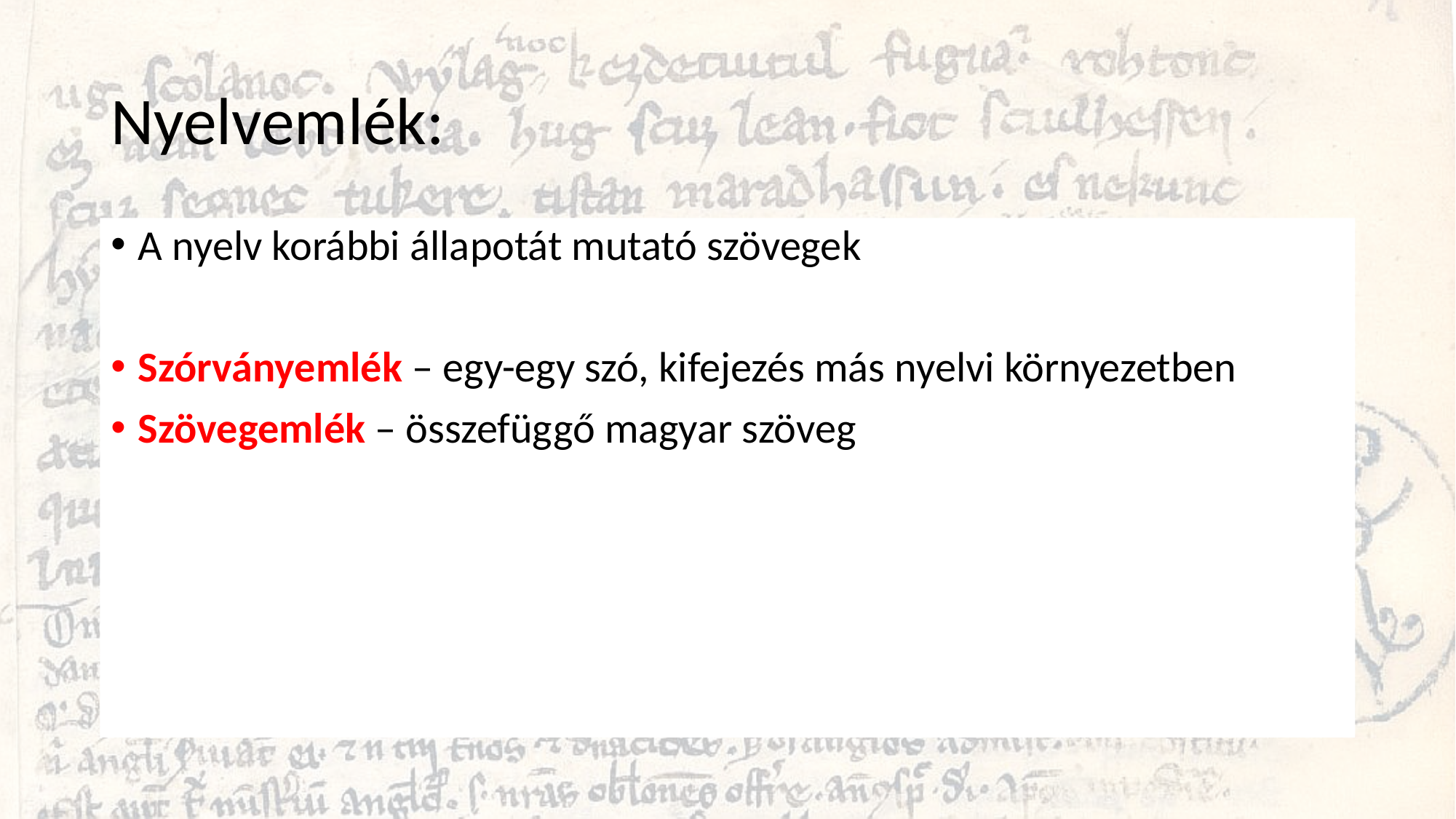

# Nyelvemlék:
A nyelv korábbi állapotát mutató szövegek

Szórványemlék – egy-egy szó, kifejezés más nyelvi környezetben
Szövegemlék – összefüggő magyar szöveg